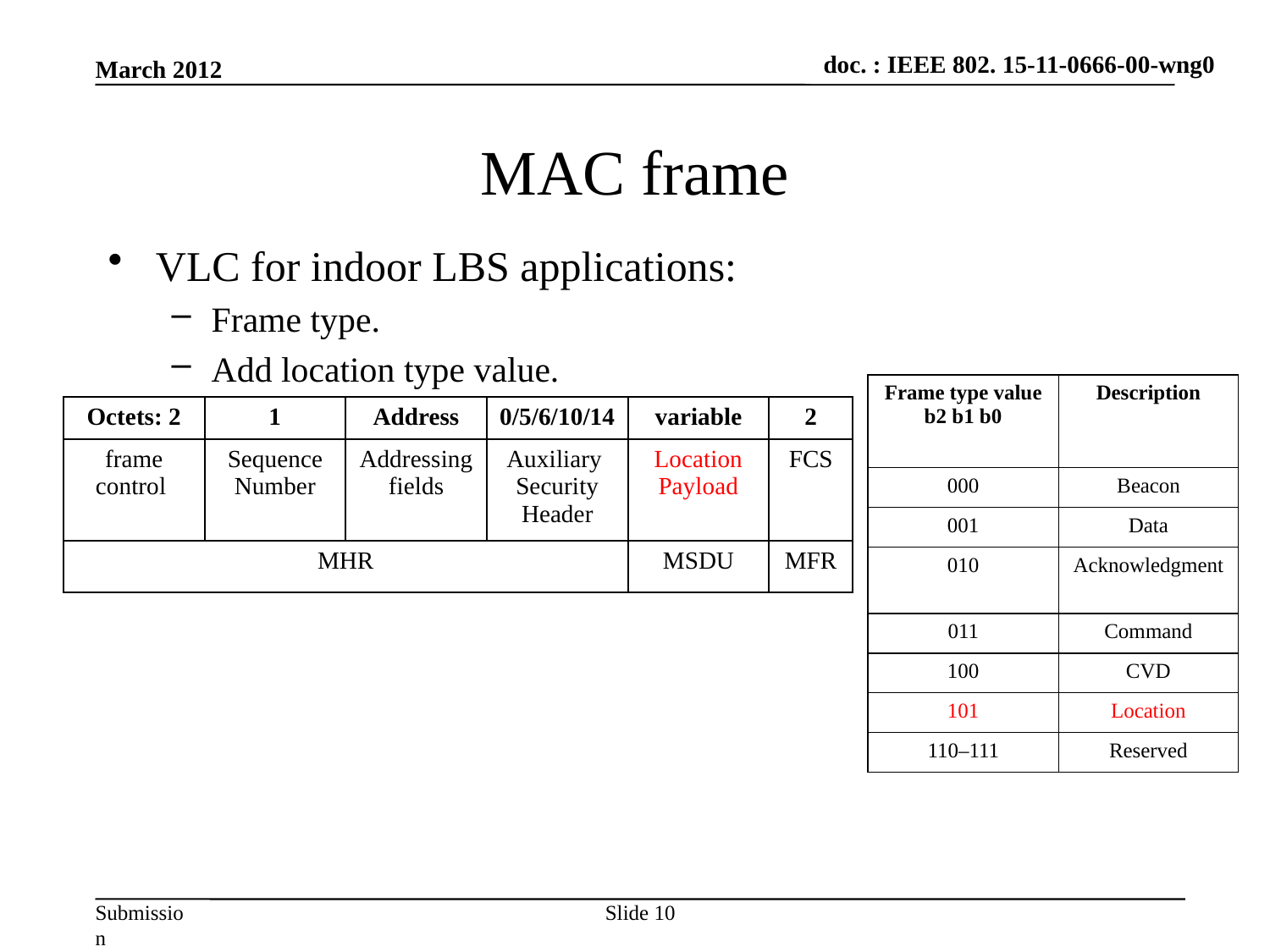

March 2012
# MAC frame
VLC for indoor LBS applications:
Frame type.
Add location type value.

| Frame type value b2 b1 b0 | Description |
| --- | --- |
| 000 | Beacon |
| 001 | Data |
| 010 | Acknowledgment |
| 011 | Command |
| 100 | CVD |
| 101 | Location |
| 110–111 | Reserved |
| Octets: 2 | 1 | Address | 0/5/6/10/14 | variable | 2 |
| --- | --- | --- | --- | --- | --- |
| frame control | Sequence Number | Addressing fields | Auxiliary Security Header | Location Payload | FCS |
| MHR |  |  |  | MSDU | MFR |
Slide 10